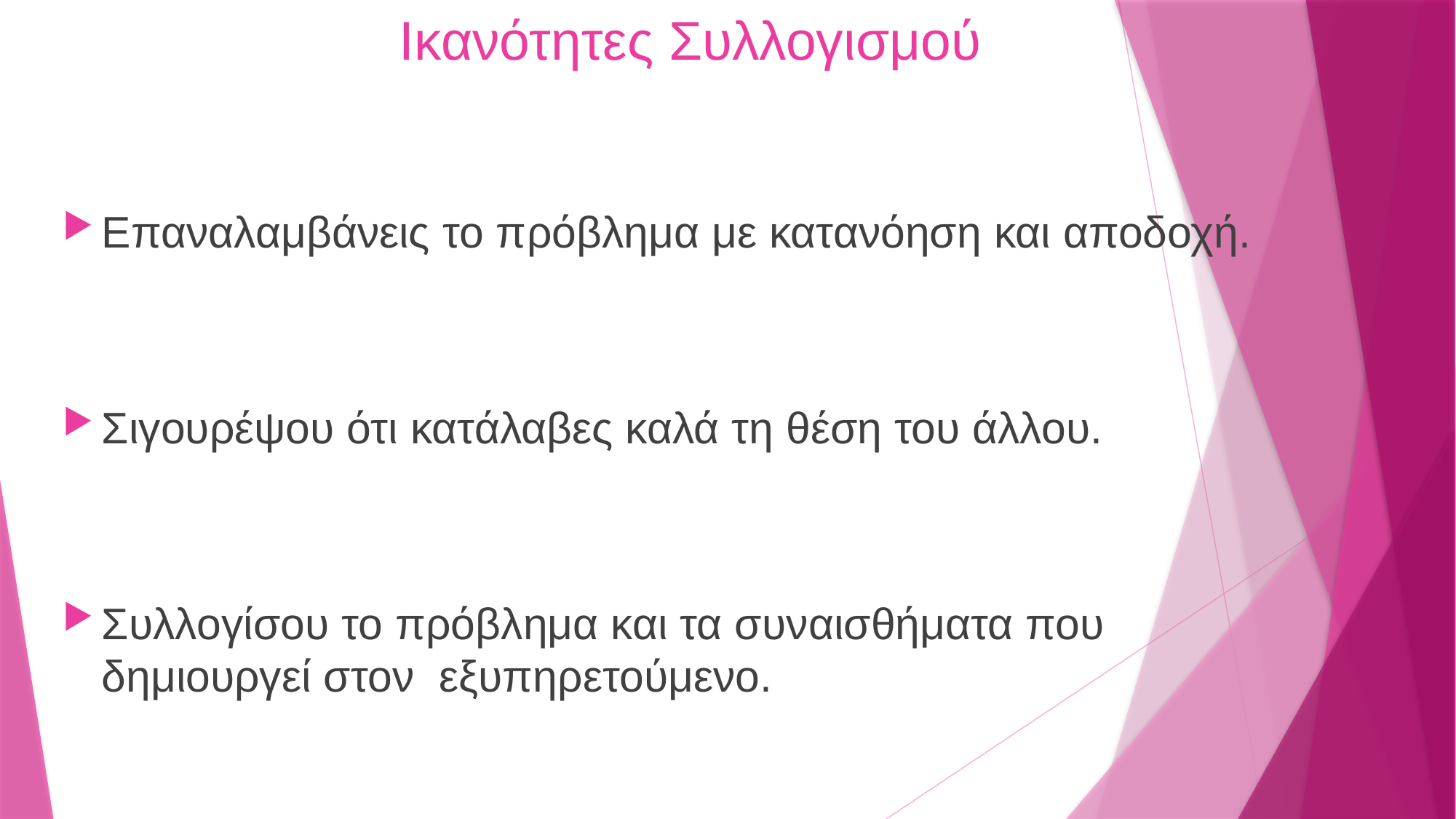

# Ικανότητες Συλλογισμού
Επαναλαμβάνεις το πρόβλημα με κατανόηση και αποδοχή.

Σιγουρέψου ότι κατάλαβες καλά τη θέση του άλλου.

Συλλογίσου το πρόβλημα και τα συναισθήματα που δημιουργεί στον  εξυπηρετούμενο.